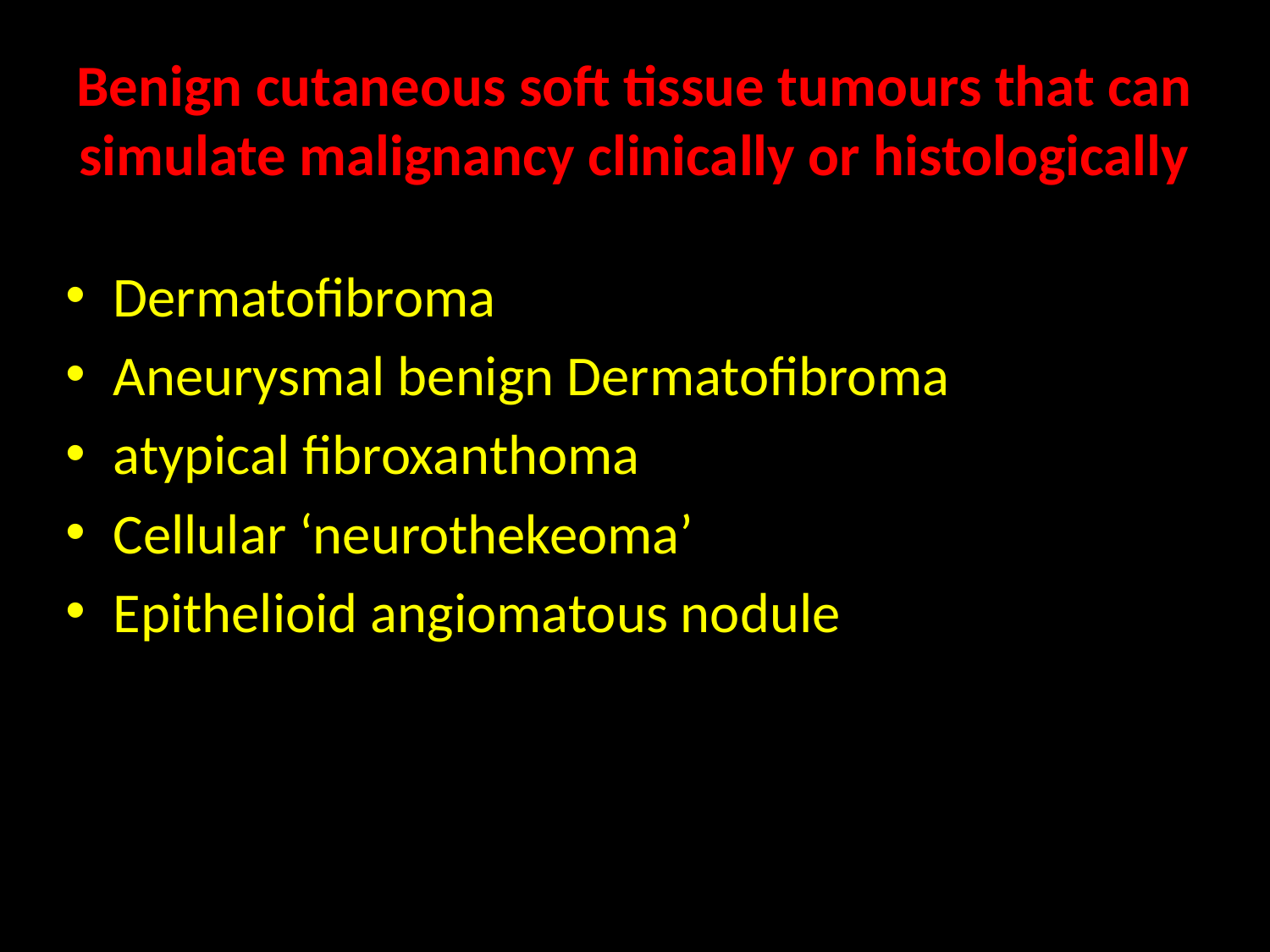

# Benign cutaneous soft tissue tumours that can simulate malignancy clinically or histologically
Dermatofibroma
Aneurysmal benign Dermatofibroma
atypical fibroxanthoma
Cellular ‘neurothekeoma’
Epithelioid angiomatous nodule